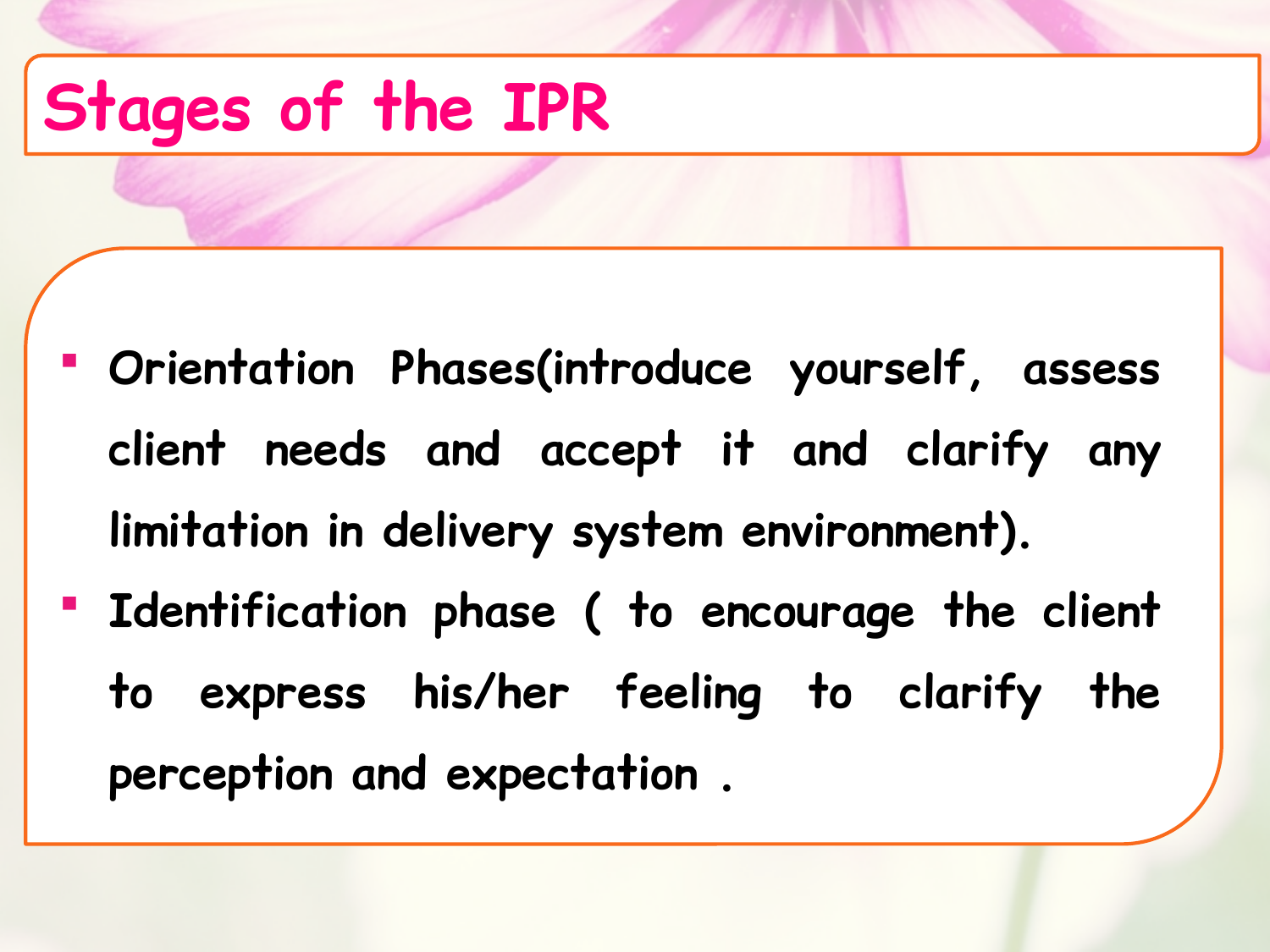

Stages of the IPR

Orientation Phases(introduce yourself, assess client needs and accept it and clarify any limitation in delivery system environment).
Identification phase ( to encourage the client to express his/her feeling to clarify the perception and expectation .